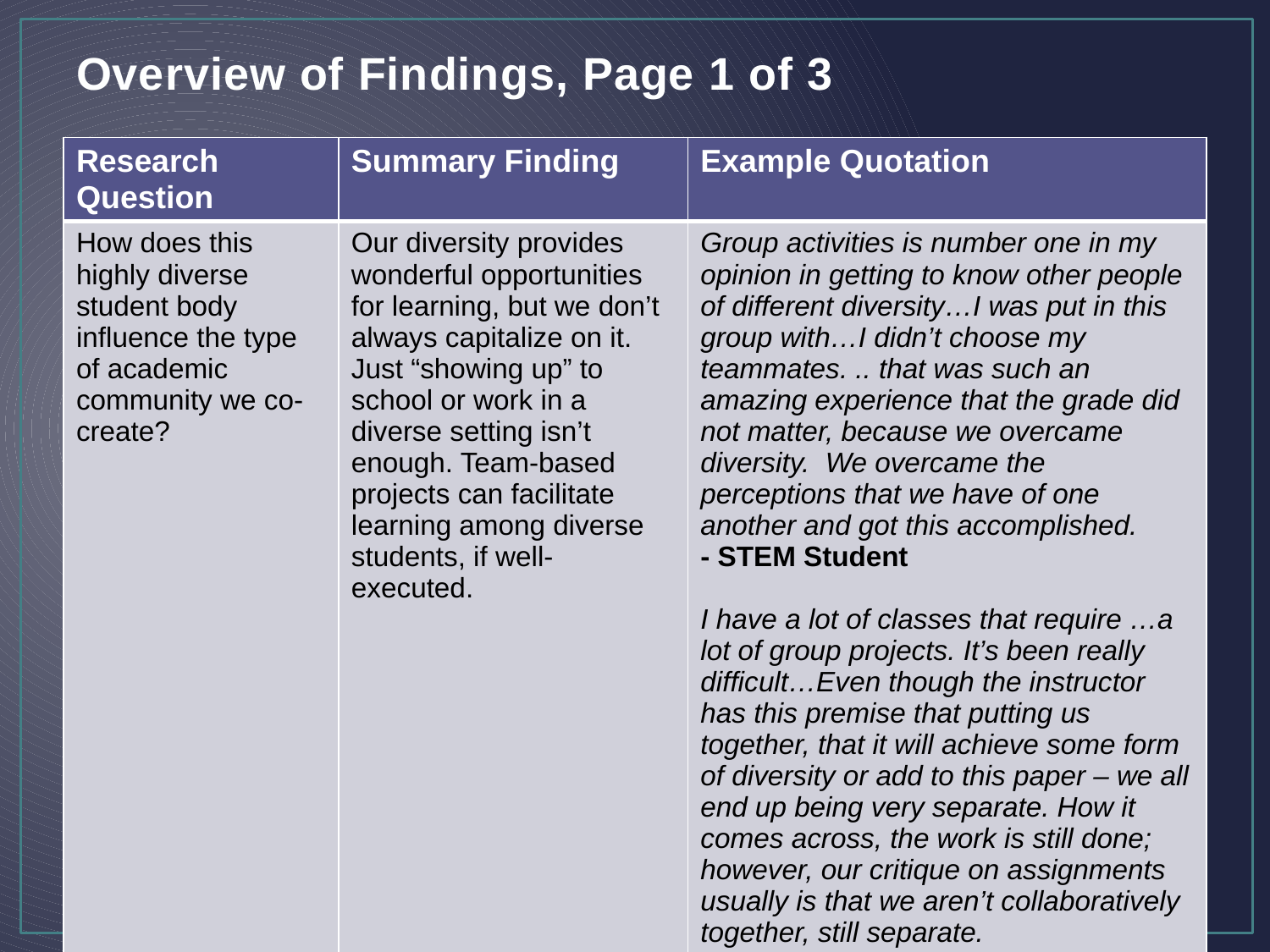

# Overview of Findings, Page 1 of 3
| Research Question | Summary Finding | Example Quotation |
| --- | --- | --- |
| How does this highly diverse student body influence the type of academic community we co-create? | Our diversity provides wonderful opportunities for learning, but we don’t always capitalize on it. Just “showing up” to school or work in a diverse setting isn’t enough. Team-based projects can facilitate learning among diverse students, if well-executed. | Group activities is number one in my opinion in getting to know other people of different diversity…I was put in this group with…I didn’t choose my teammates. .. that was such an amazing experience that the grade did not matter, because we overcame diversity. We overcame the perceptions that we have of one another and got this accomplished. - STEM Student I have a lot of classes that require …a lot of group projects. It’s been really difficult…Even though the instructor has this premise that putting us together, that it will achieve some form of diversity or add to this paper – we all end up being very separate. How it comes across, the work is still done; however, our critique on assignments usually is that we aren’t collaboratively together, still separate. - Undergrad Student |